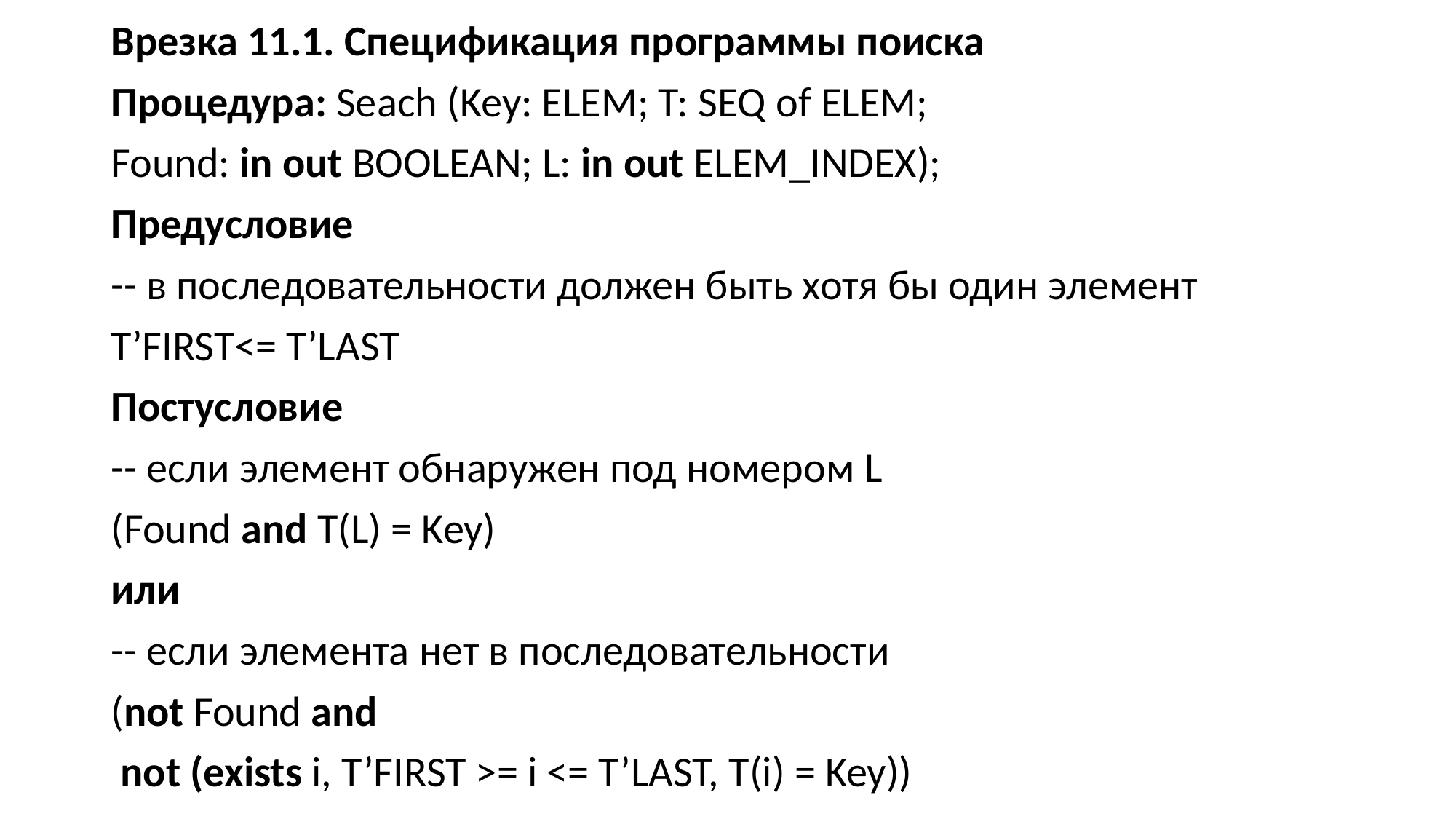

Врезка 11.1. Спецификация программы поиска
Процедура: Seach (Key: ELEM; Т: SEQ of ELEM;
Found: in out BOOLEAN; L: in out ELEM_INDEX);
Предусловие
-- в последовательности должен быть хотя бы один элемент
T’FIRST<= T’LAST
Постусловие
-- если элемент обнаружен под номером L
(Found and Т(L) = Key)
или
-- если элемента нет в последовательности
(not Found and
 not (exists i, T’FIRST >= i <= T’LAST, T(i) = Key))